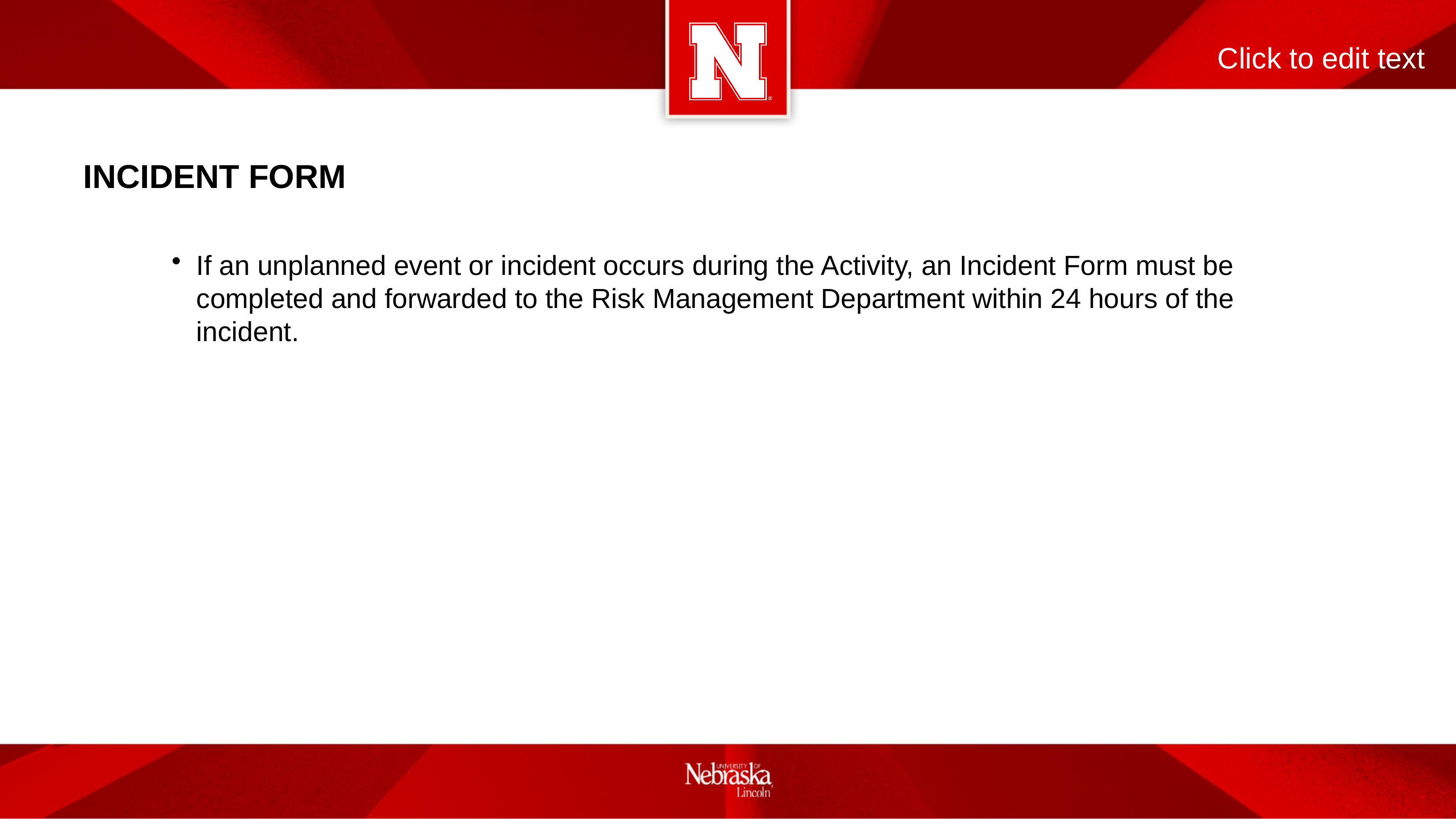

# INCIDENT FORM
If an unplanned event or incident occurs during the Activity, an Incident Form must be completed and forwarded to the Risk Management Department within 24 hours of the incident.